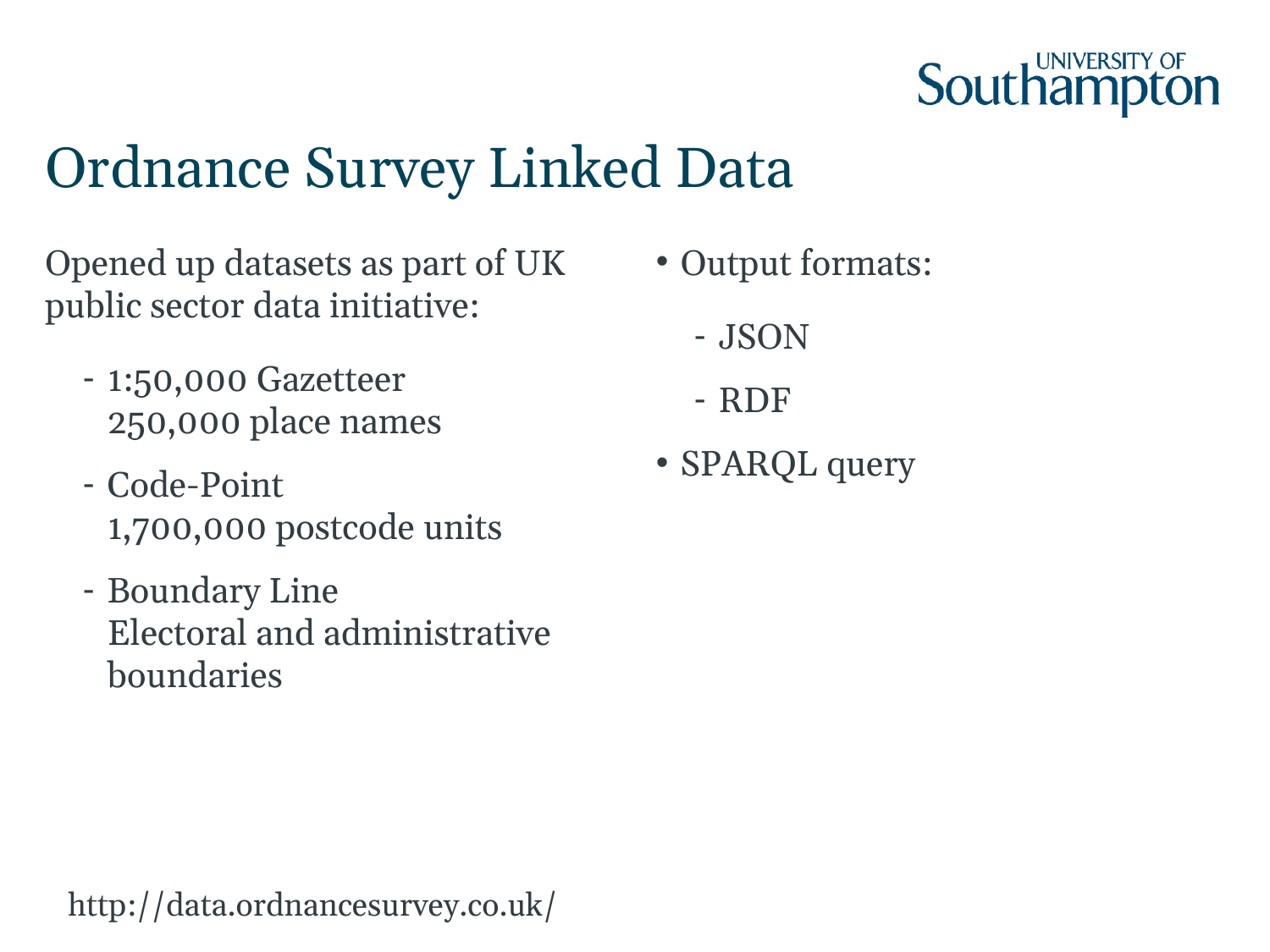

# Ordnance Survey Linked Data
Opened up datasets as part of UK public sector data initiative:
1:50,000 Gazetteer
250,000 place names
Code-Point
1,700,000 postcode units
Boundary Line
Electoral and administrative boundaries
Output formats:
JSON
RDF
SPARQL query
http://data.ordnancesurvey.co.uk/